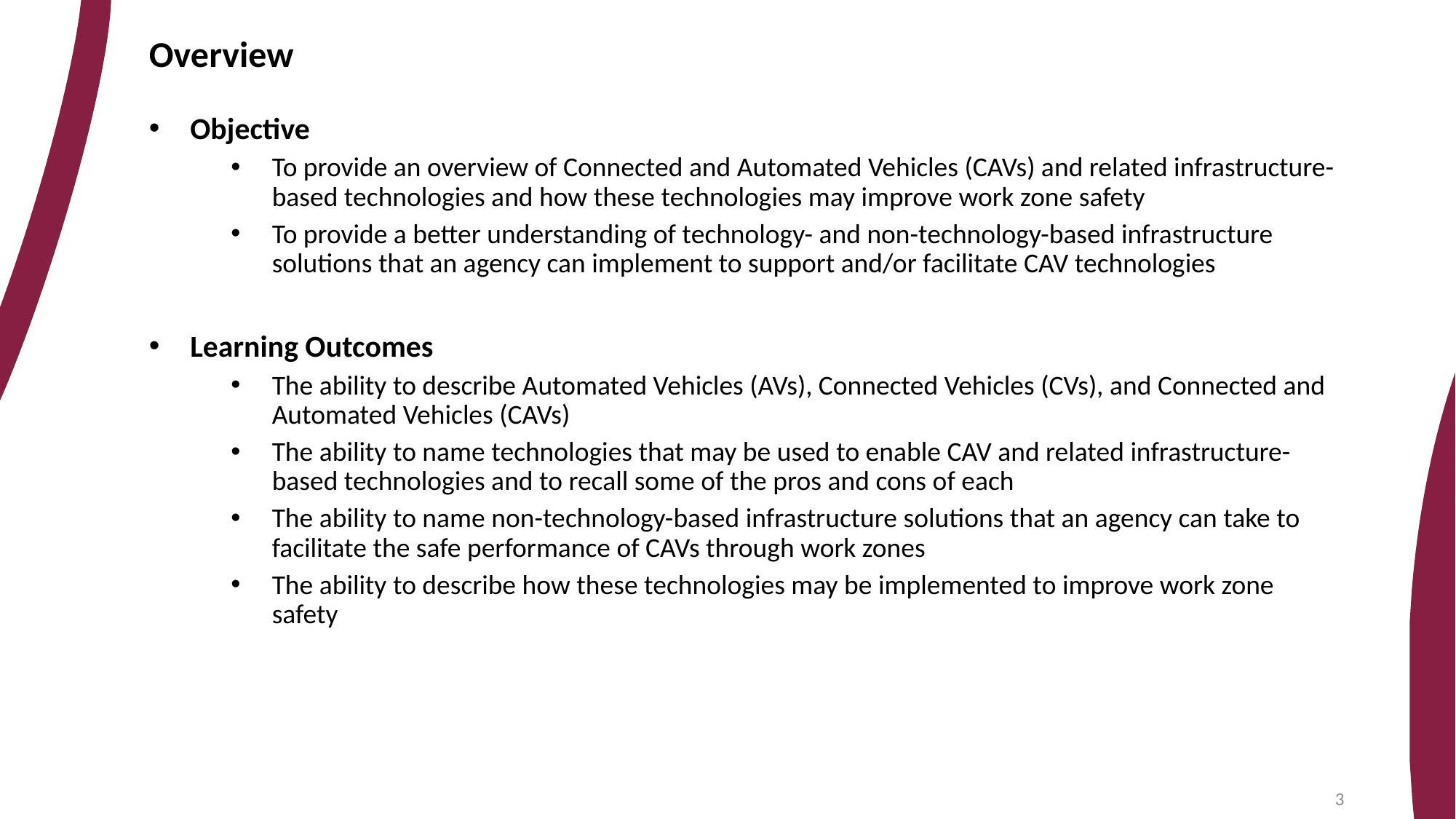

Overview
Objective
To provide an overview of Connected and Automated Vehicles (CAVs) and related infrastructure-based technologies and how these technologies may improve work zone safety
To provide a better understanding of technology- and non-technology-based infrastructure solutions that an agency can implement to support and/or facilitate CAV technologies

Learning Outcomes
The ability to describe Automated Vehicles (AVs), Connected Vehicles (CVs), and Connected and Automated Vehicles (CAVs)
The ability to name technologies that may be used to enable CAV and related infrastructure-based technologies and to recall some of the pros and cons of each
The ability to name non-technology-based infrastructure solutions that an agency can take to facilitate the safe performance of CAVs through work zones
The ability to describe how these technologies may be implemented to improve work zone safety

3